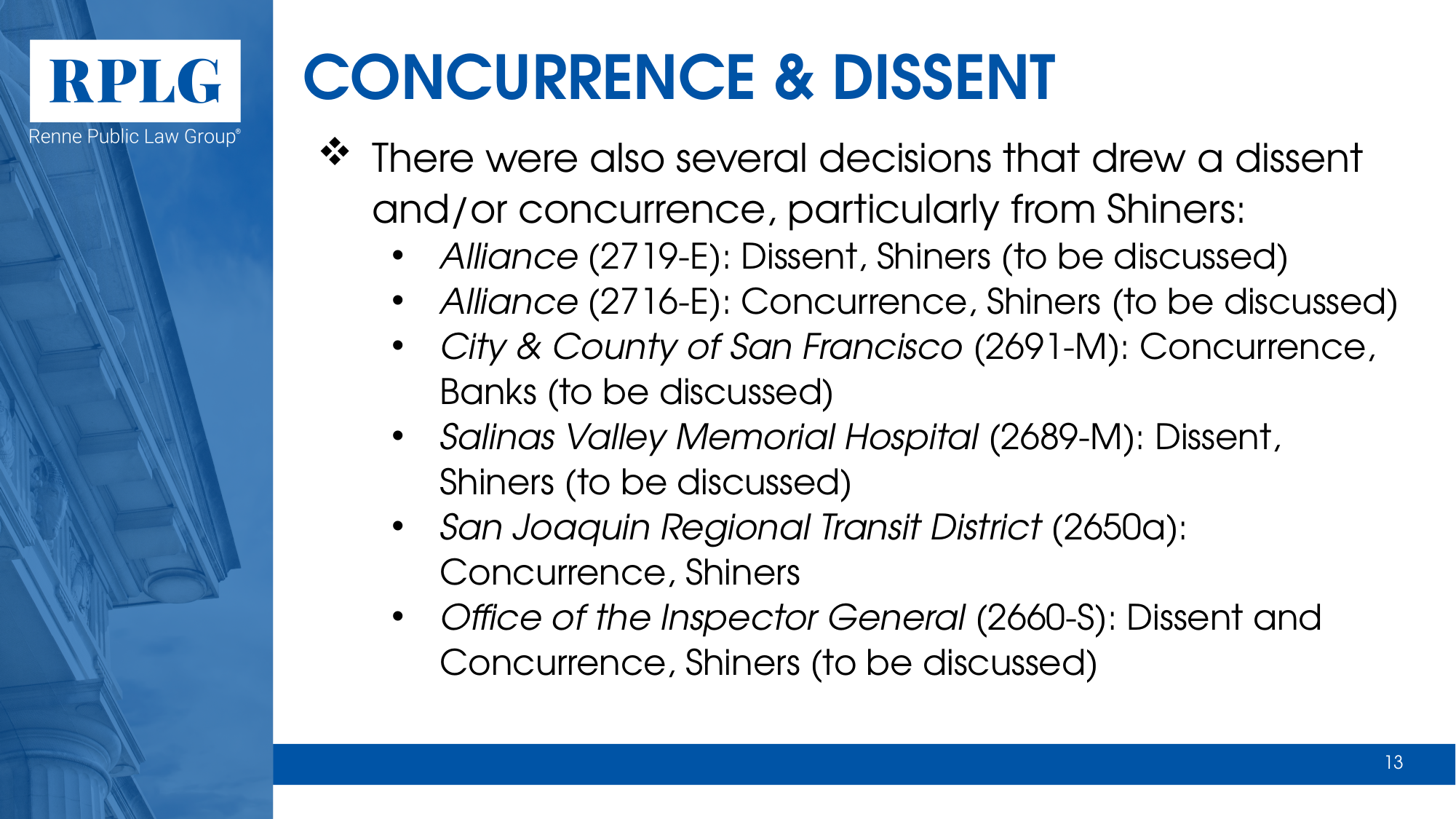

# CONCURRENCE & DISSENT
There were also several decisions that drew a dissent and/or concurrence, particularly from Shiners:
Alliance (2719-E): Dissent, Shiners (to be discussed)
Alliance (2716-E): Concurrence, Shiners (to be discussed)
City & County of San Francisco (2691-M): Concurrence, Banks (to be discussed)
Salinas Valley Memorial Hospital (2689-M): Dissent, Shiners (to be discussed)
San Joaquin Regional Transit District (2650a): Concurrence, Shiners
Office of the Inspector General (2660-S): Dissent and Concurrence, Shiners (to be discussed)

13